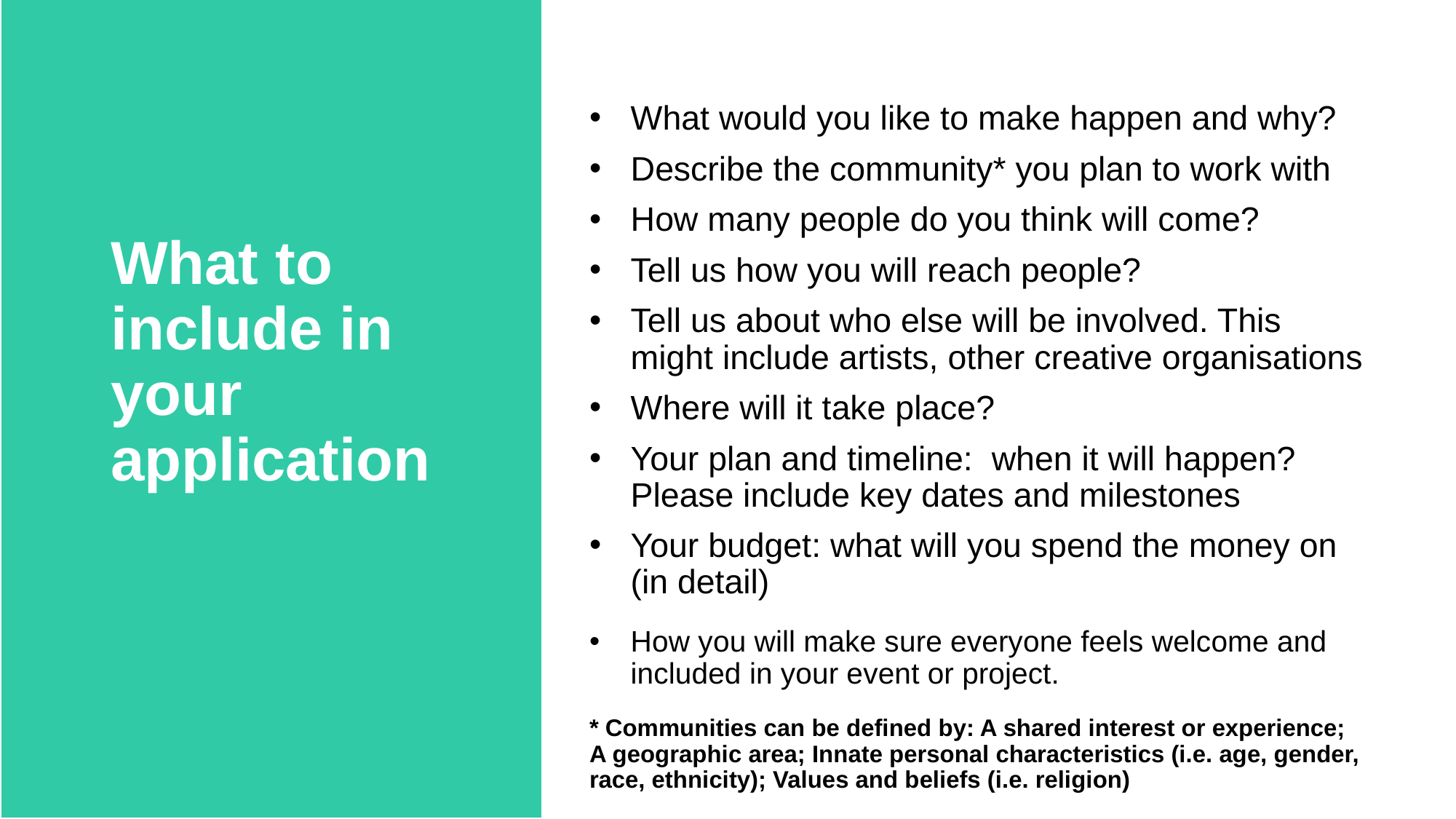

# What to include in your application

What would you like to make happen and why?
Describe the community* you plan to work with
How many people do you think will come?
Tell us how you will reach people?
Tell us about who else will be involved. This might include artists, other creative organisations
Where will it take place?
Your plan and timeline:  when it will happen? Please include key dates and milestones
Your budget: what will you spend the money on (in detail)
How you will make sure everyone feels welcome and included in your event or project.
* Communities can be defined by: A shared interest or experience; A geographic area; Innate personal characteristics (i.e. age, gender, race, ethnicity); Values and beliefs (i.e. religion)